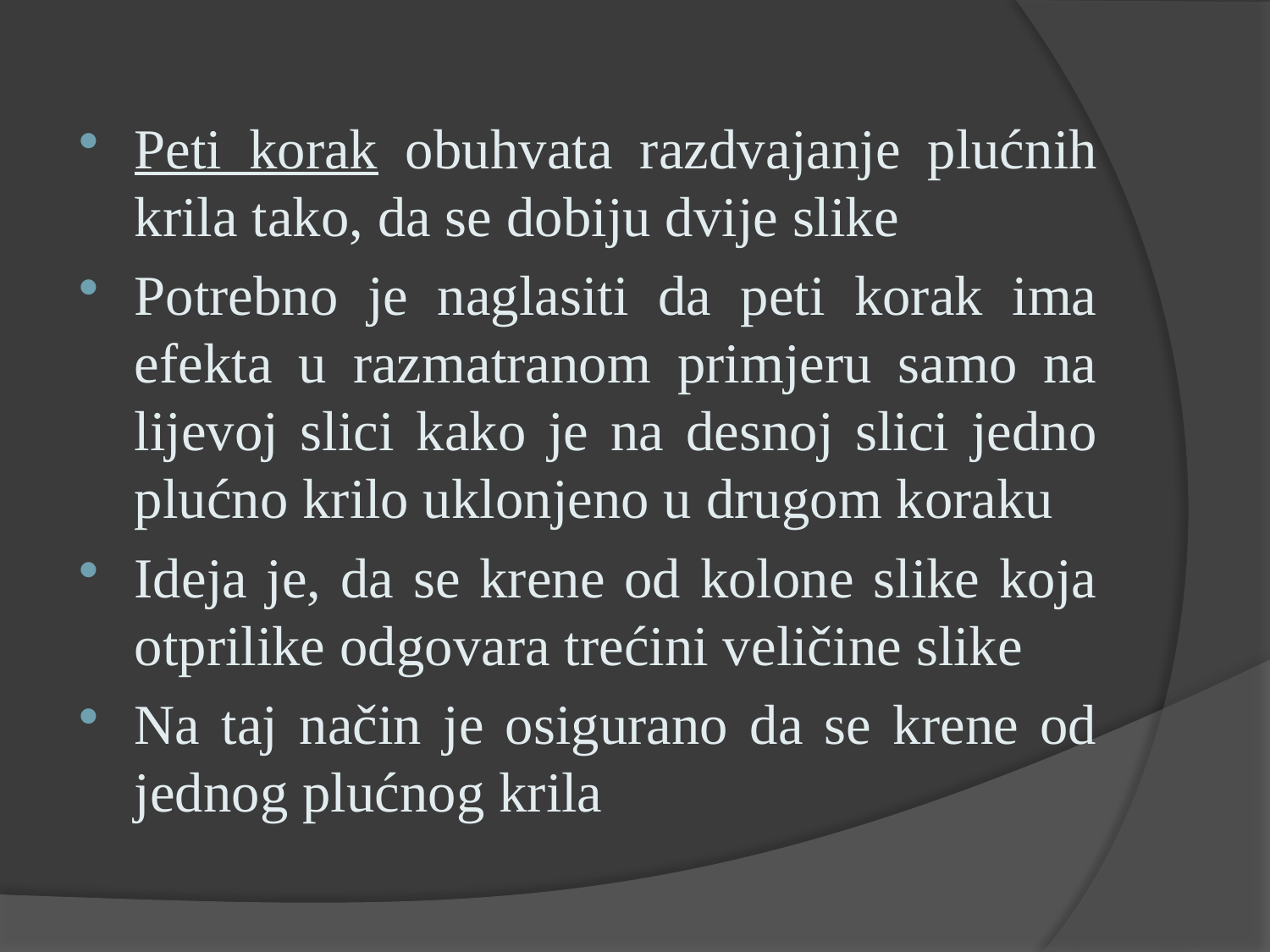

Peti korak obuhvata razdvajanje plućnih krila tako, da se dobiju dvije slike
Potrebno je naglasiti da peti korak ima efekta u razmatranom primjeru samo na lijevoj slici kako je na desnoj slici jedno plućno krilo uklonjeno u drugom koraku
Ideja je, da se krene od kolone slike koja otprilike odgovara trećini veličine slike
Na taj način je osigurano da se krene od jednog plućnog krila